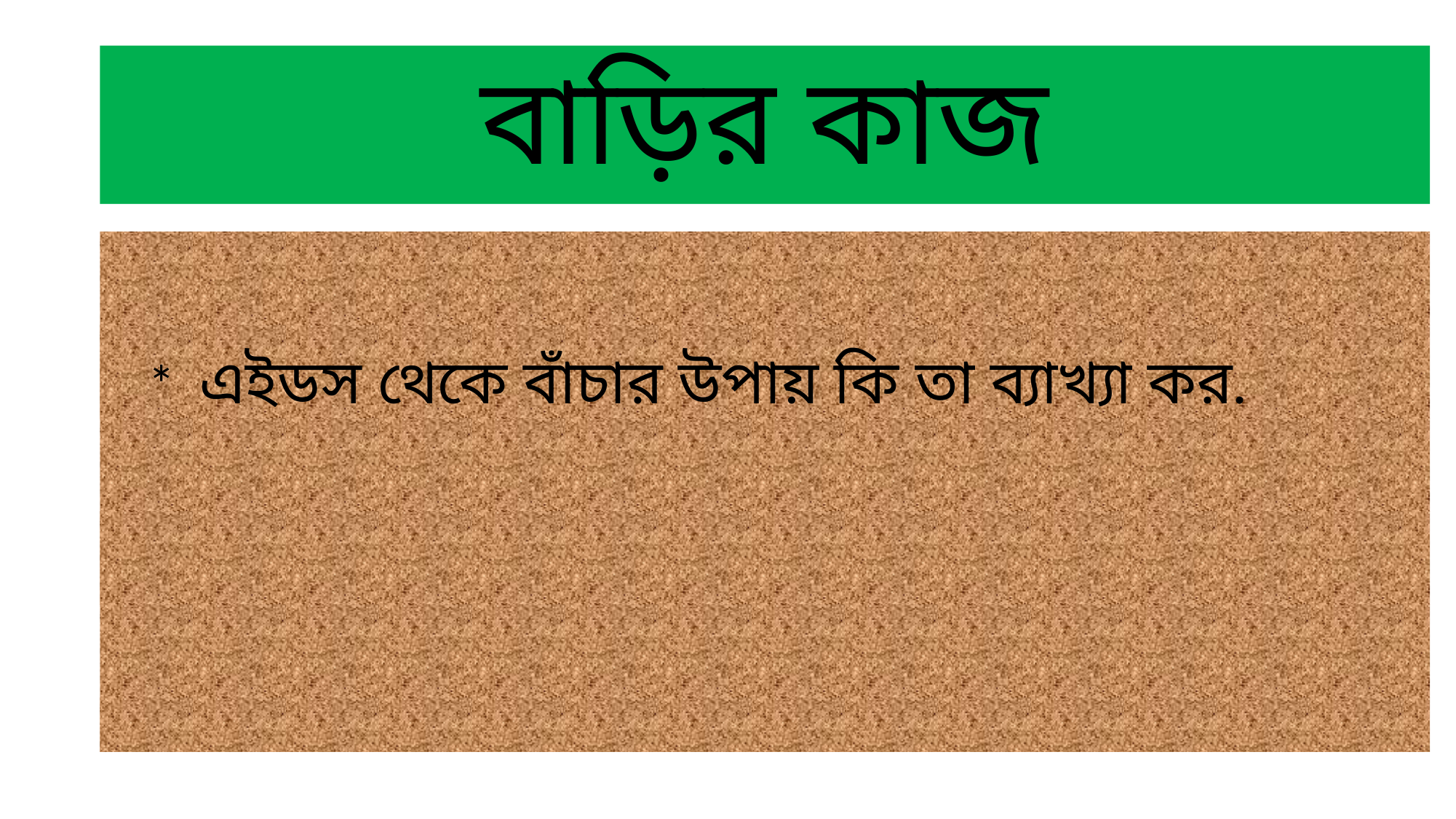

# বাড়ির কাজ

   *  এইডস থেকে বাঁচার উপায় কি তা ব্যাখ্যা কর.